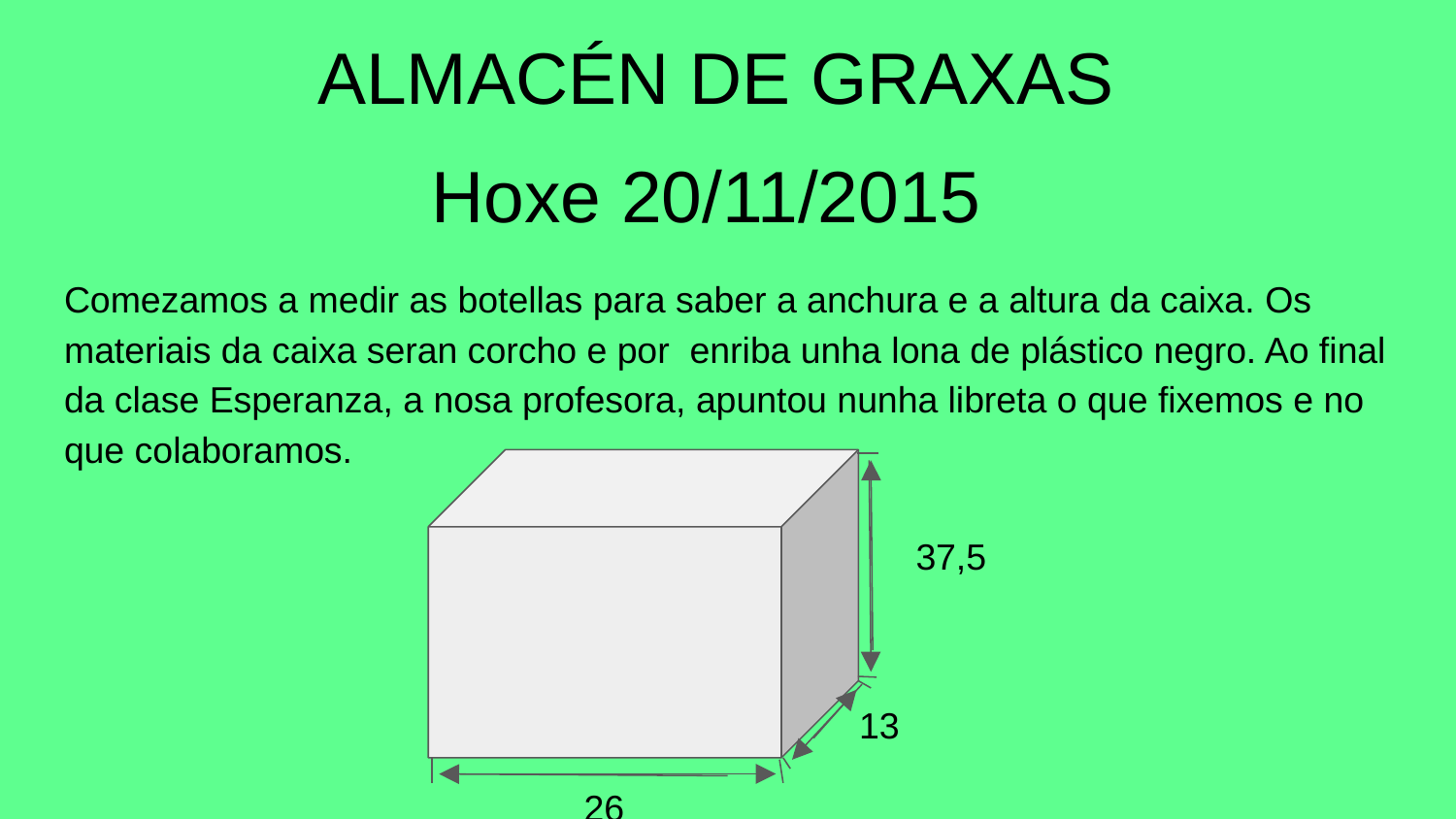

# ALMACÉN DE GRAXAS
                                    Hoxe 20/11/2015
Comezamos a medir as botellas para saber a anchura e a altura da caixa. Os materiais da caixa seran corcho e por  enriba unha lona de plástico negro. Ao final da clase Esperanza, a nosa profesora, apuntou nunha libreta o que fixemos e no que colaboramos.
                                                      37,5

                                                                              13
                                                   26